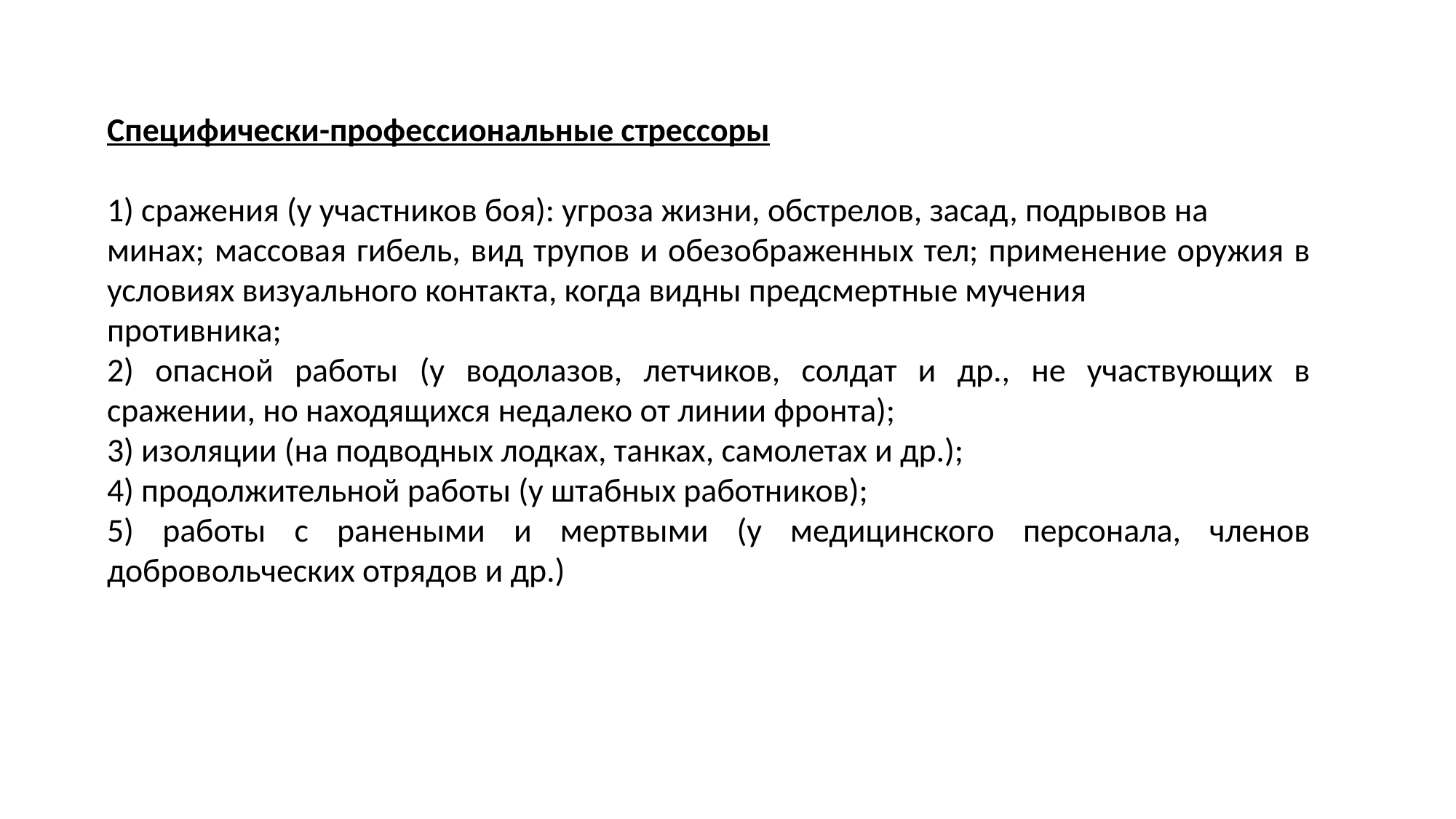

Специфически-профессиональные стрессоры

1) сражения (у участников боя): угроза жизни, обстрелов, засад, подрывов на
минах; массовая гибель, вид трупов и обезображенных тел; применение оружия в условиях визуального контакта, когда видны предсмертные мучения
противника;
2) опасной работы (у водолазов, летчиков, солдат и др., не участвующих в сражении, но находящихся недалеко от линии фронта);
3) изоляции (на подводных лодках, танках, самолетах и др.);
4) продолжительной работы (у штабных работников);
5) работы с ранеными и мертвыми (у медицинского персонала, членов добровольческих отрядов и др.)